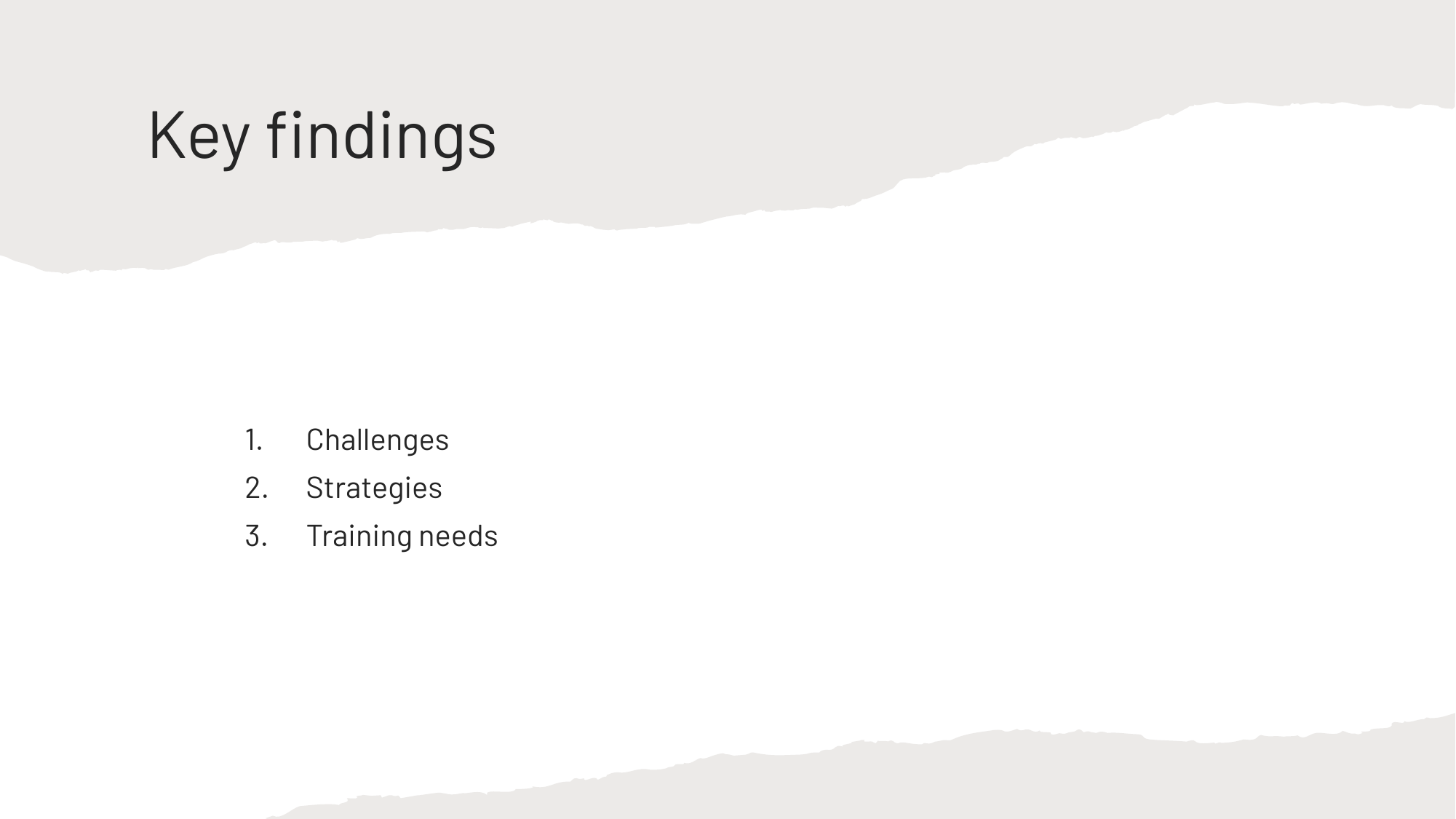

# Key findings
Challenges
Strategies
Training needs